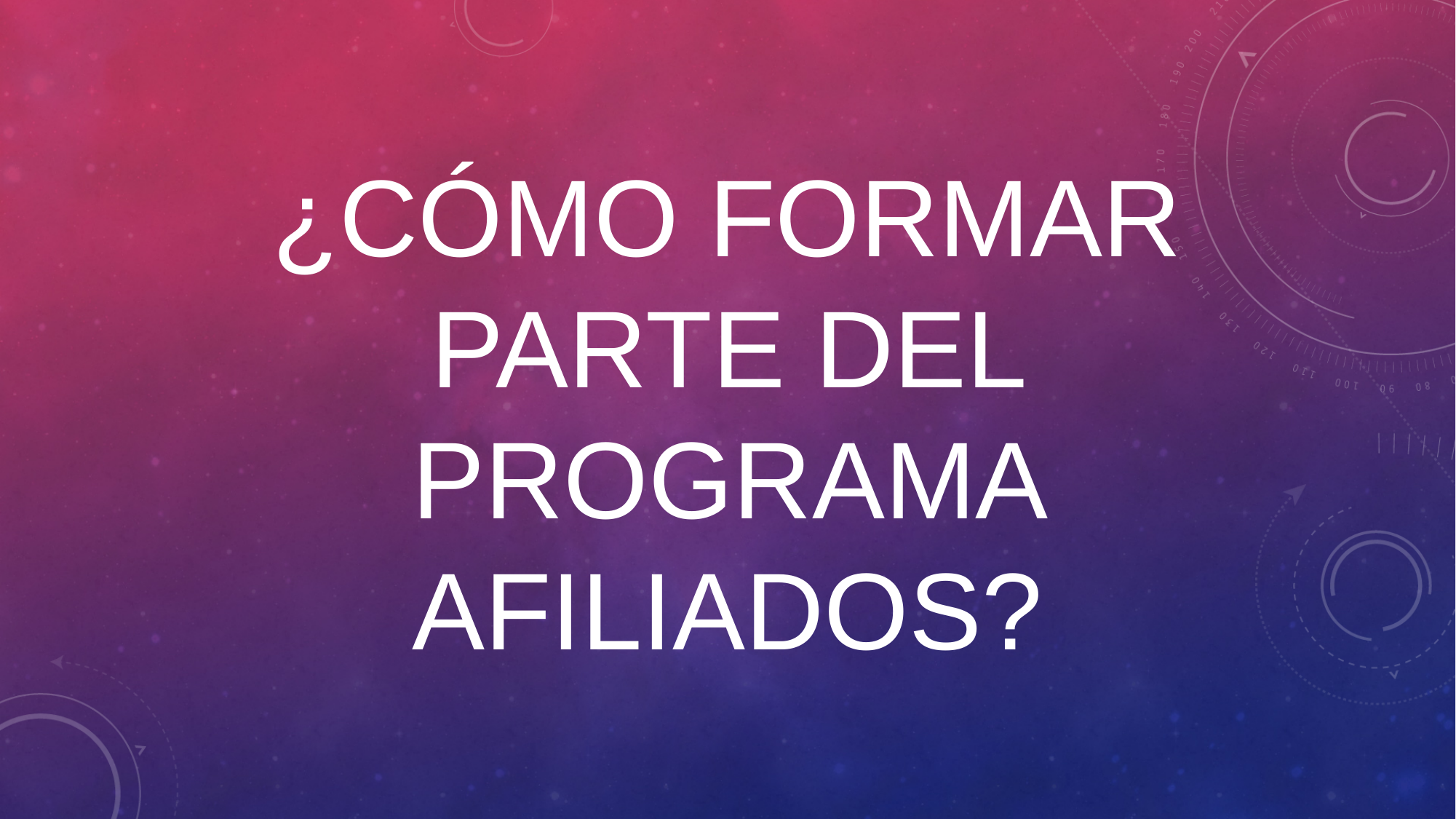

# ¿cómo formar parte del programa afiliados?